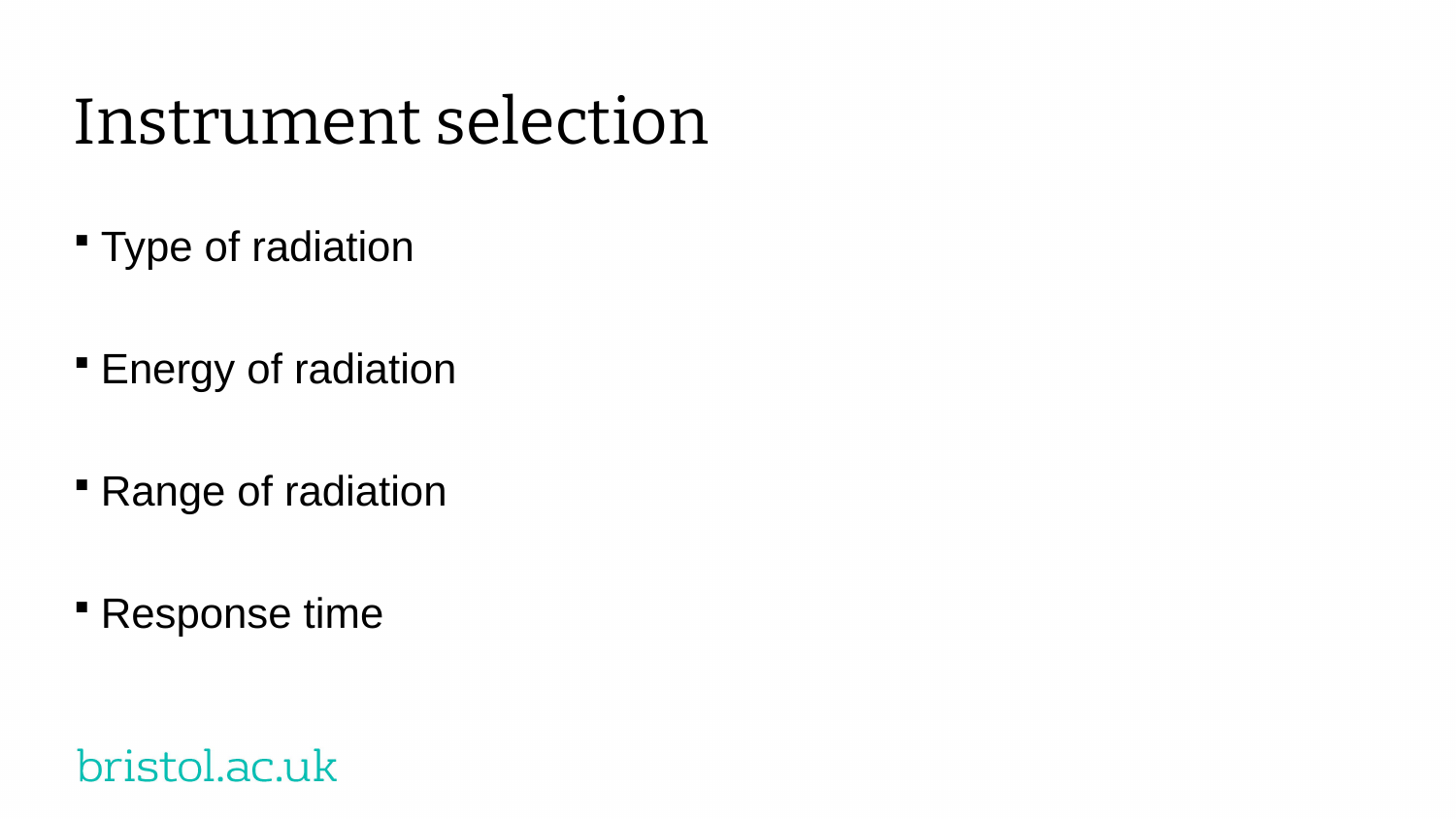

# Instrument selection
Type of radiation

Energy of radiation

Range of radiation

Response time